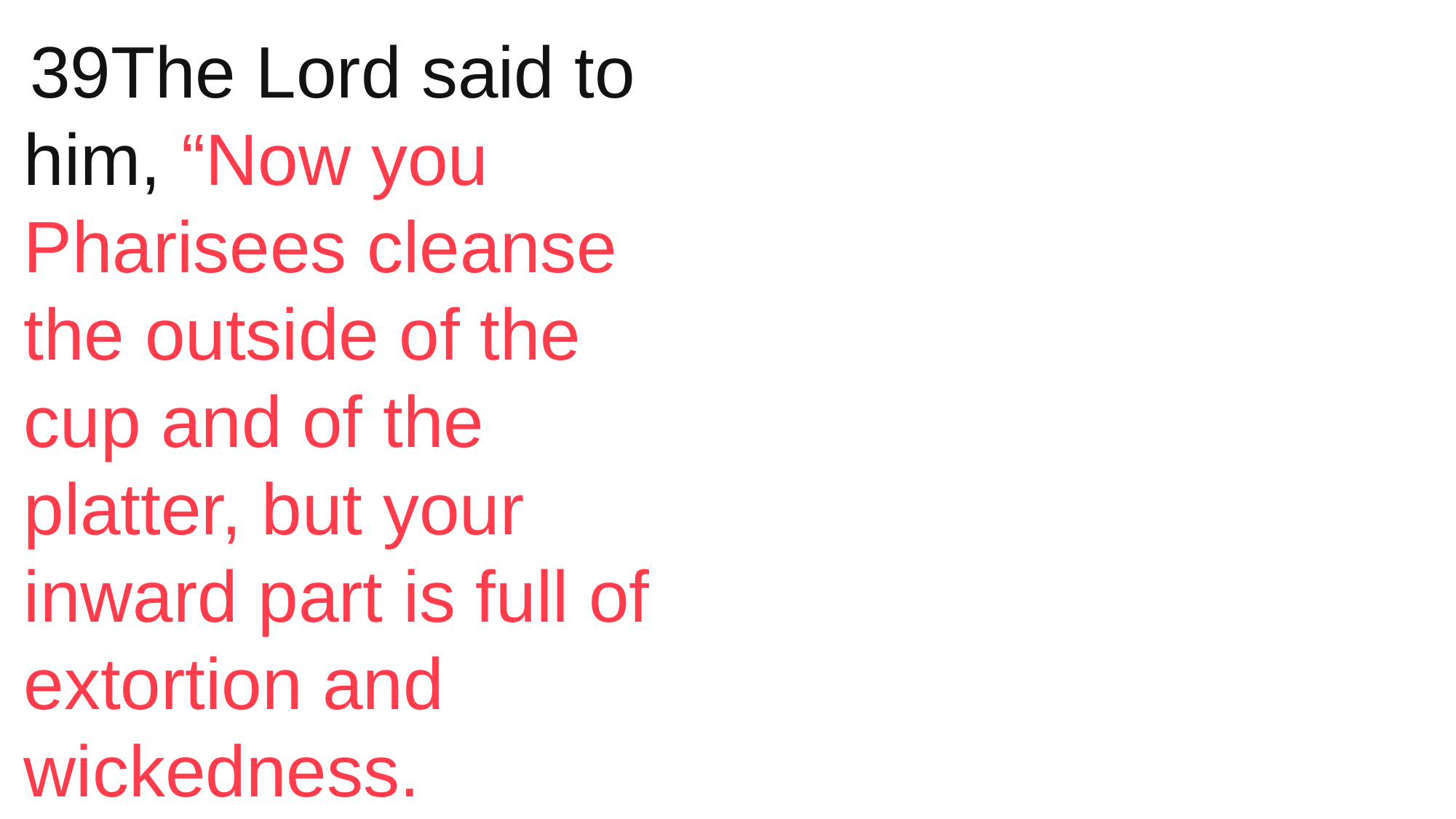

39The Lord said to him, “Now you Pharisees cleanse the outside of the cup and of the platter, but your inward part is full of extortion and wickedness.